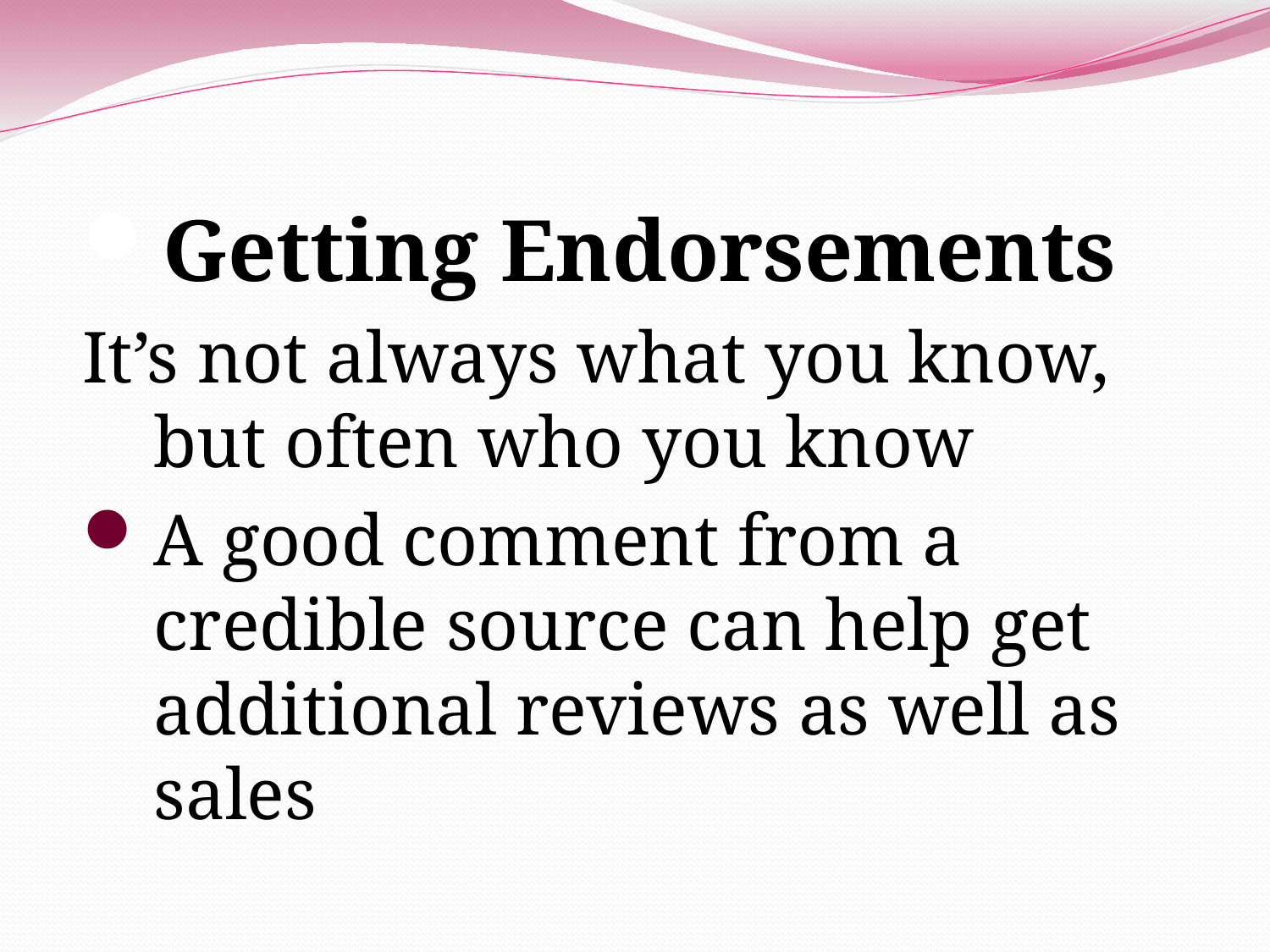

Getting Endorsements
It’s not always what you know, but often who you know
A good comment from a credible source can help get additional reviews as well as sales